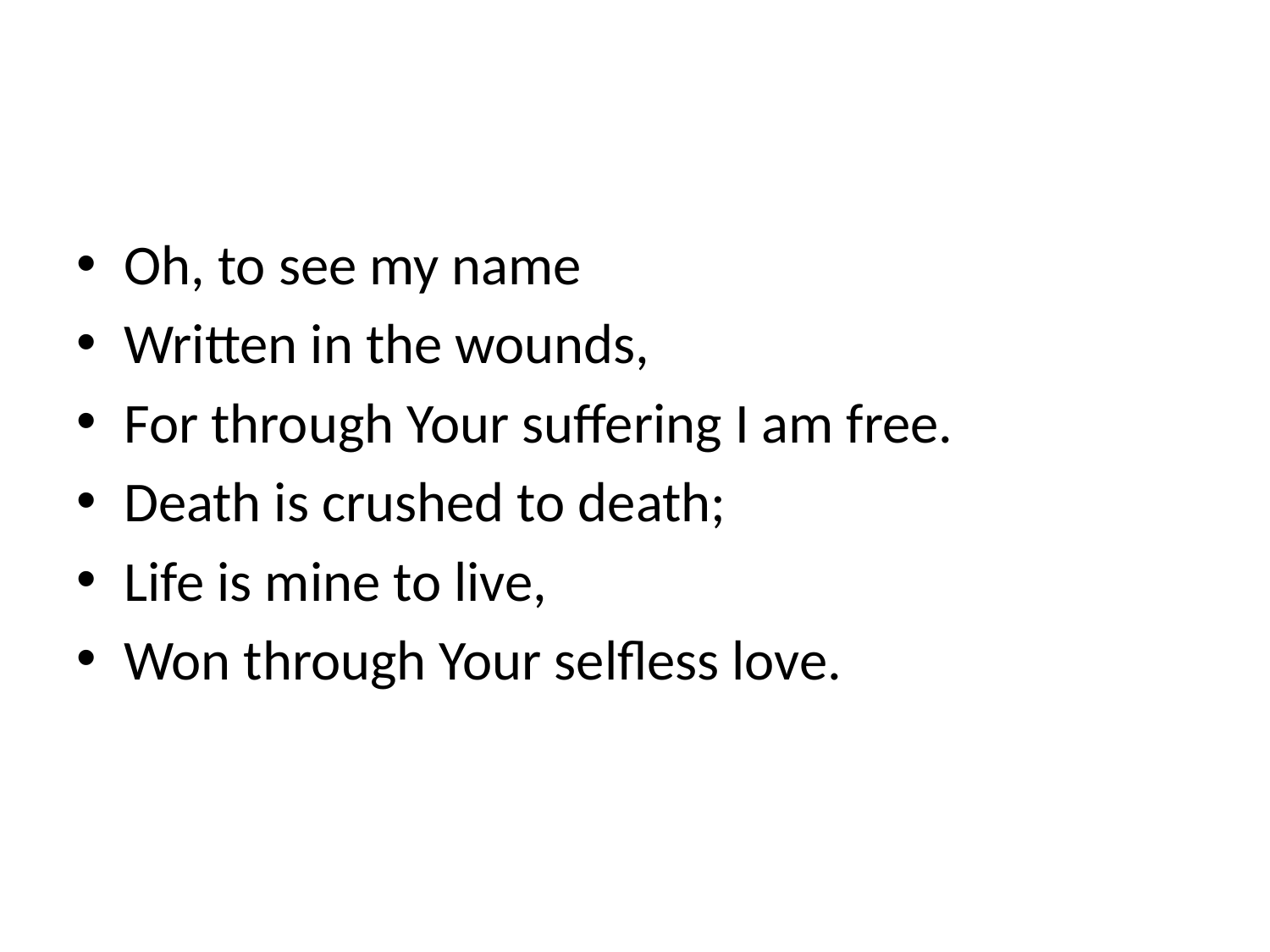

#
Oh, to see my name
Written in the wounds,
For through Your suffering I am free.
Death is crushed to death;
Life is mine to live,
Won through Your selfless love.